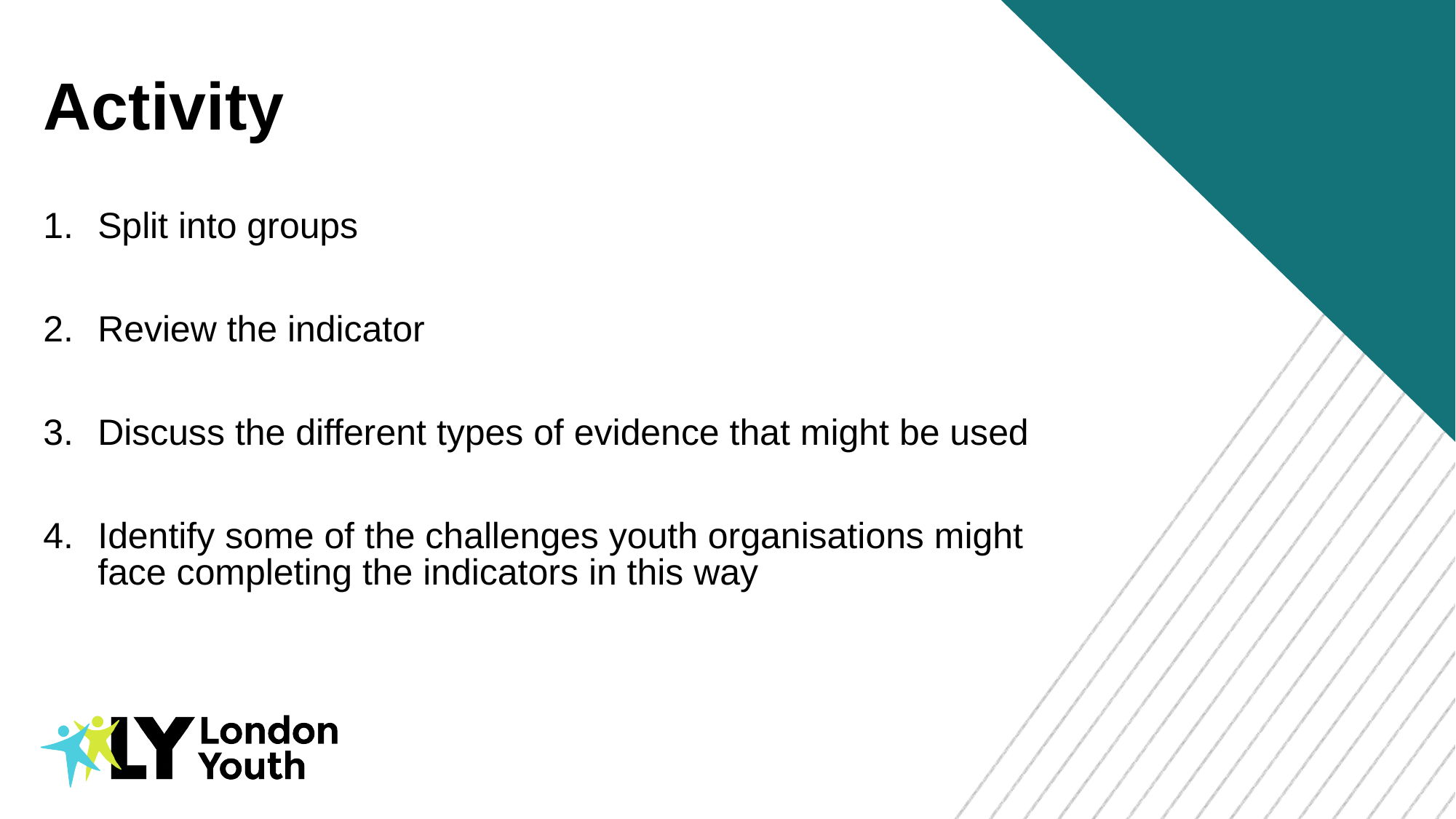

Activity
Split into groups

Review the indicator

Discuss the different types of evidence that might be used

Identify some of the challenges youth organisations might face completing the indicators in this way